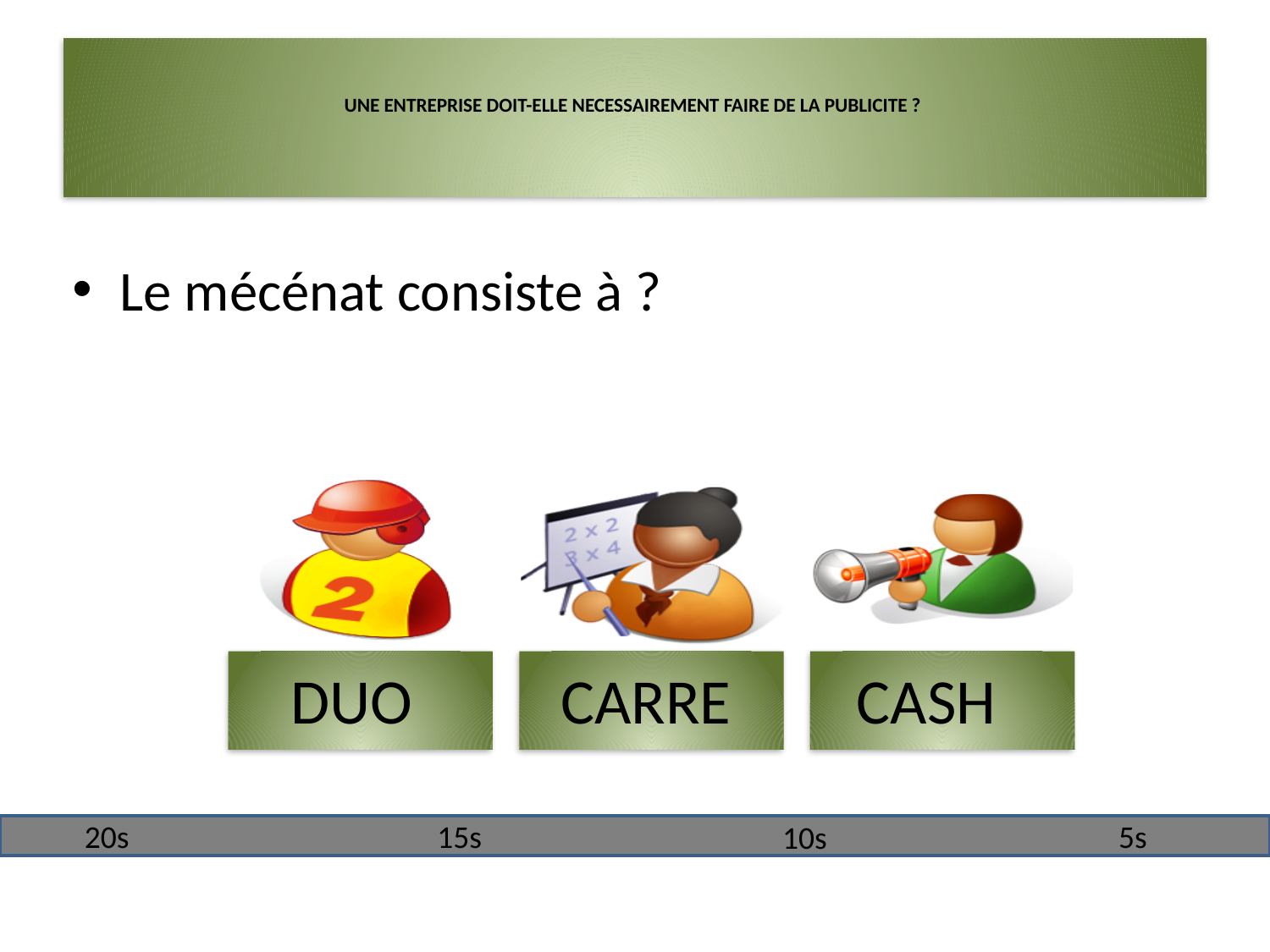

# UNE ENTREPRISE DOIT-ELLE NECESSAIREMENT FAIRE DE LA PUBLICITE ?
Le mécénat consiste à ?

   DUO
  CARRE
   CASH
20s
15s
5s
10s